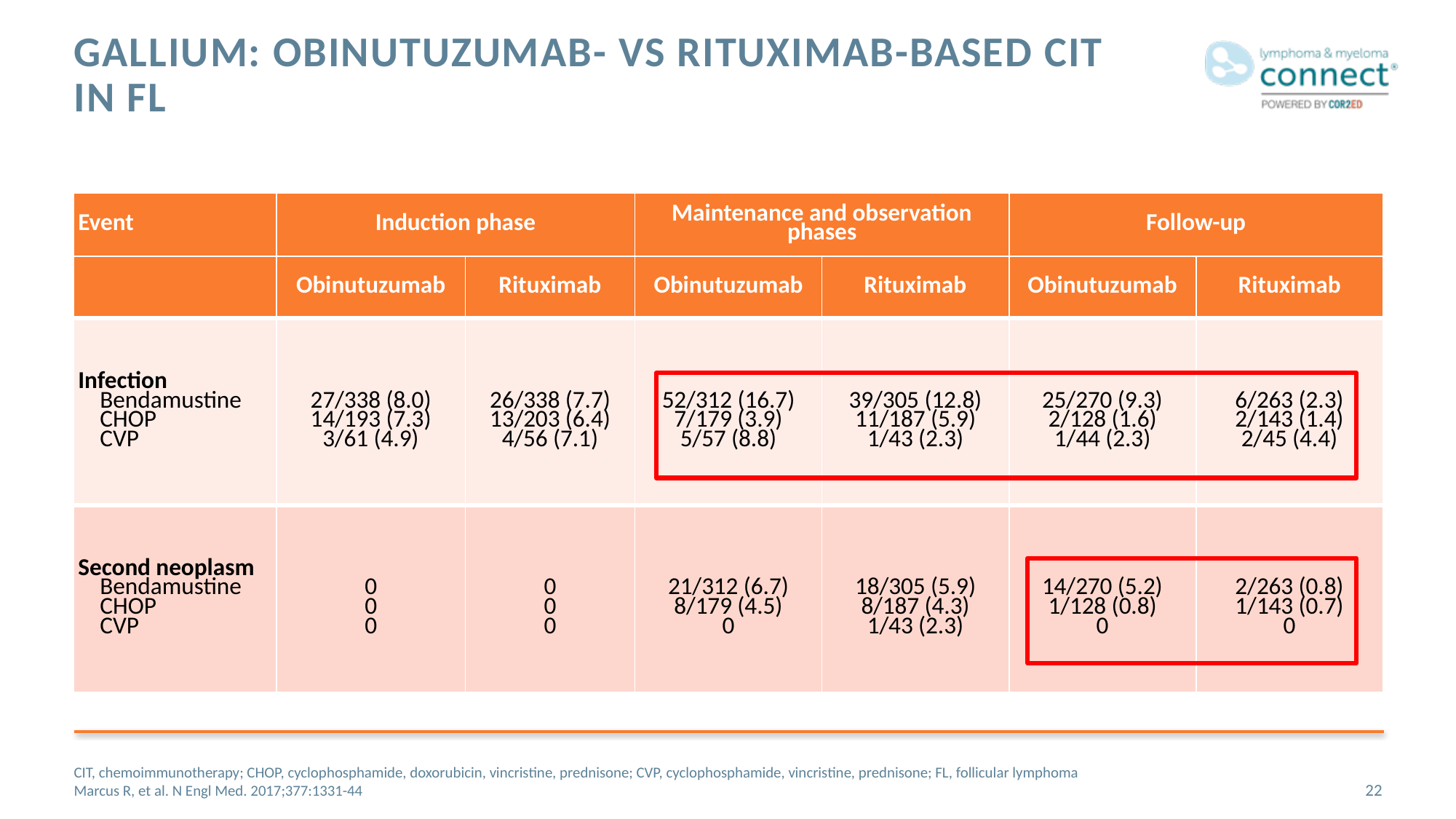

# GALLIUM: Obinutuzumab- vs Rituximab-based CIT in FL
| Event | Induction phase |  | Maintenance and observation phases |  | Follow-up |  |
| --- | --- | --- | --- | --- | --- | --- |
|  | Obinutuzumab | Rituximab | Obinutuzumab | Rituximab | Obinutuzumab | Rituximab |
| Infection Bendamustine CHOP CVP | 27/338 (8.0) 14/193 (7.3) 3/61 (4.9) | 26/338 (7.7) 13/203 (6.4) 4/56 (7.1) | 52/312 (16.7) 7/179 (3.9) 5/57 (8.8) | 39/305 (12.8) 11/187 (5.9) 1/43 (2.3) | 25/270 (9.3) 2/128 (1.6) 1/44 (2.3) | 6/263 (2.3) 2/143 (1.4) 2/45 (4.4) |
| Second neoplasm Bendamustine CHOP CVP | 0 0 0 | 0 0 0 | 21/312 (6.7) 8/179 (4.5) 0 | 18/305 (5.9) 8/187 (4.3) 1/43 (2.3) | 14/270 (5.2) 1/128 (0.8) 0 | 2/263 (0.8) 1/143 (0.7) 0 |

CIT, chemoimmunotherapy; CHOP, cyclophosphamide, doxorubicin, vincristine, prednisone; CVP, cyclophosphamide, vincristine, prednisone; FL, follicular lymphoma
Marcus R, et al. N Engl Med. 2017;377:1331-44
22